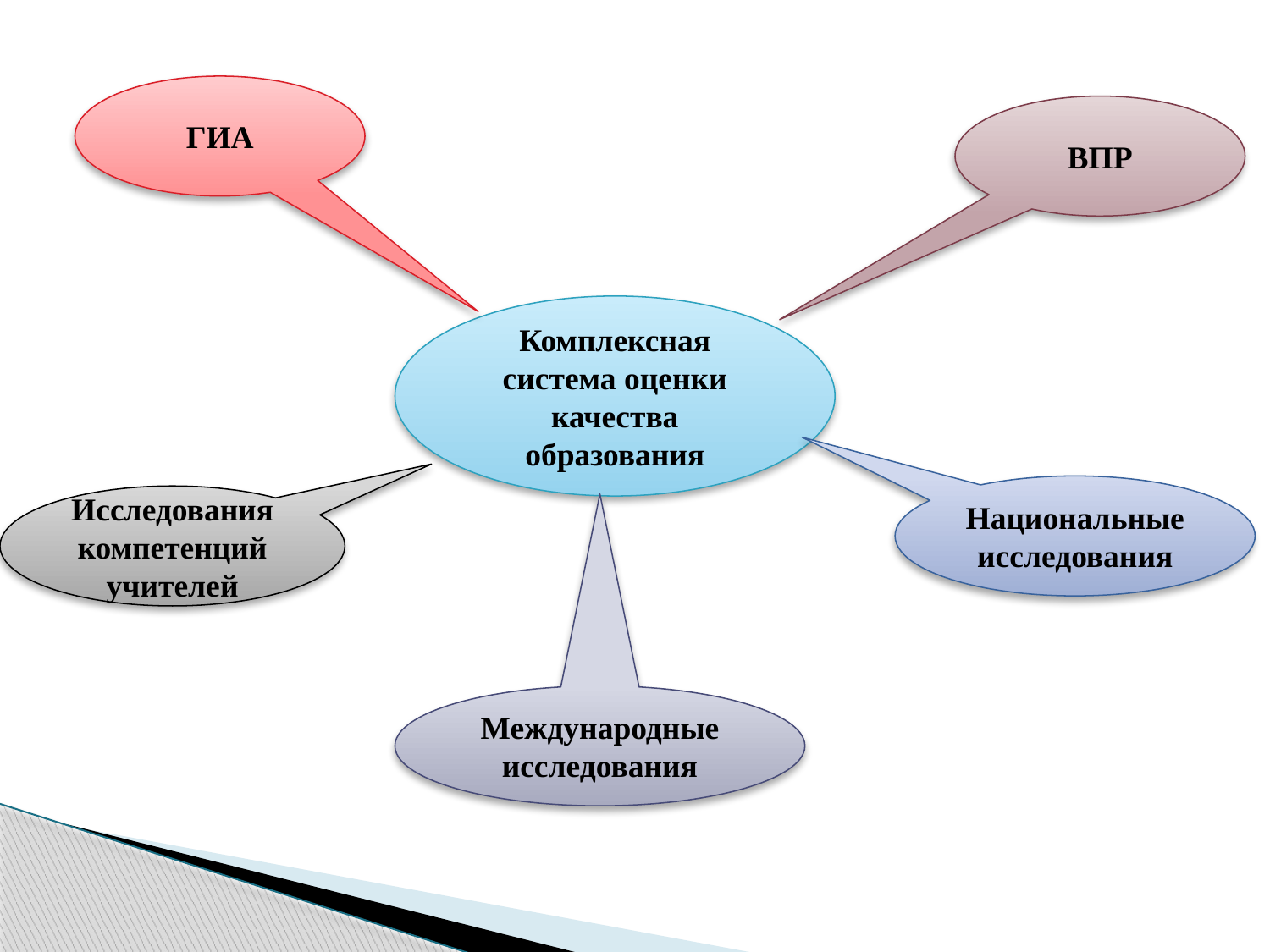

ГИА
ВПР
Комплексная система оценки качества образования
Национальные исследования
Исследования компетенций учителей
Международные исследования